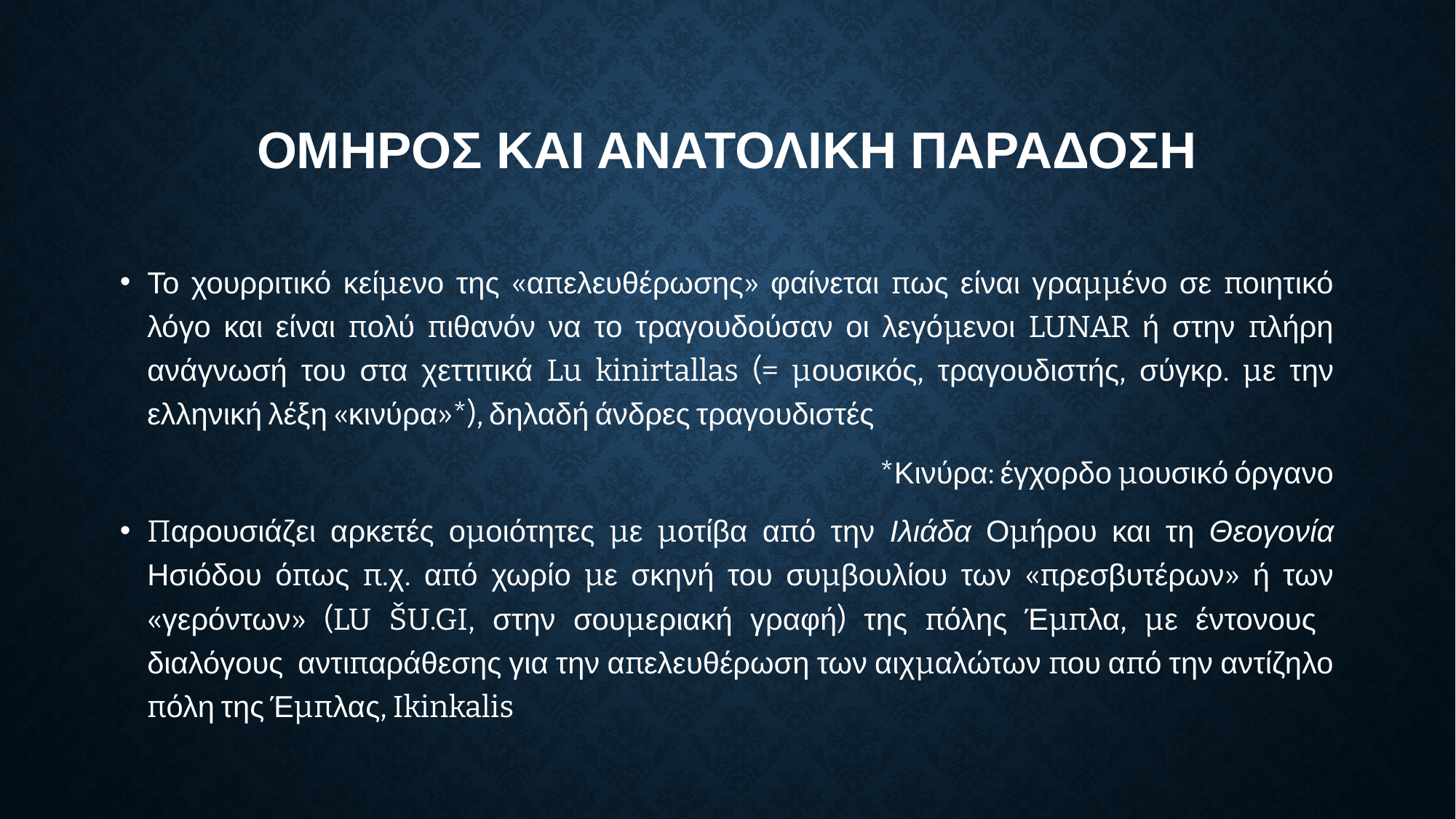

# ΟΜΗΡΟς ΚΑΙ ΑΝΑΤΟΛΙΚΗ ΠΑΡΑΔΟΣΗ
Το χουρριτικό κείμενο της «απελευθέρωσης» φαίνεται πως είναι γραμμένο σε ποιητικό λόγο και είναι πολύ πιθανόν να το τραγουδούσαν οι λεγόμενοι LUNAR ή στην πλήρη ανάγνωσή του στα χεττιτικά Lu kinirtallas (= μουσικός, τραγουδιστής, σύγκρ. με την ελληνική λέξη «κινύρα»*), δηλαδή άνδρες τραγουδιστές
*Κινύρα: έγχορδο μουσικό όργανο
Παρουσιάζει αρκετές ομοιότητες με μοτίβα από την Ιλιάδα Ομήρου και τη Θεογονία Ησιόδου όπως π.χ. από χωρίο με σκηνή του συμβουλίου των «πρεσβυτέρων» ή των «γερόντων» (LU ŠU.GI, στην σουμεριακή γραφή) της πόλης Έμπλα, με έντονους  διαλόγους  αντιπαράθεσης για την απελευθέρωση των αιχμαλώτων που από την αντίζηλο πόλη της Έμπλας, Ikinkalis